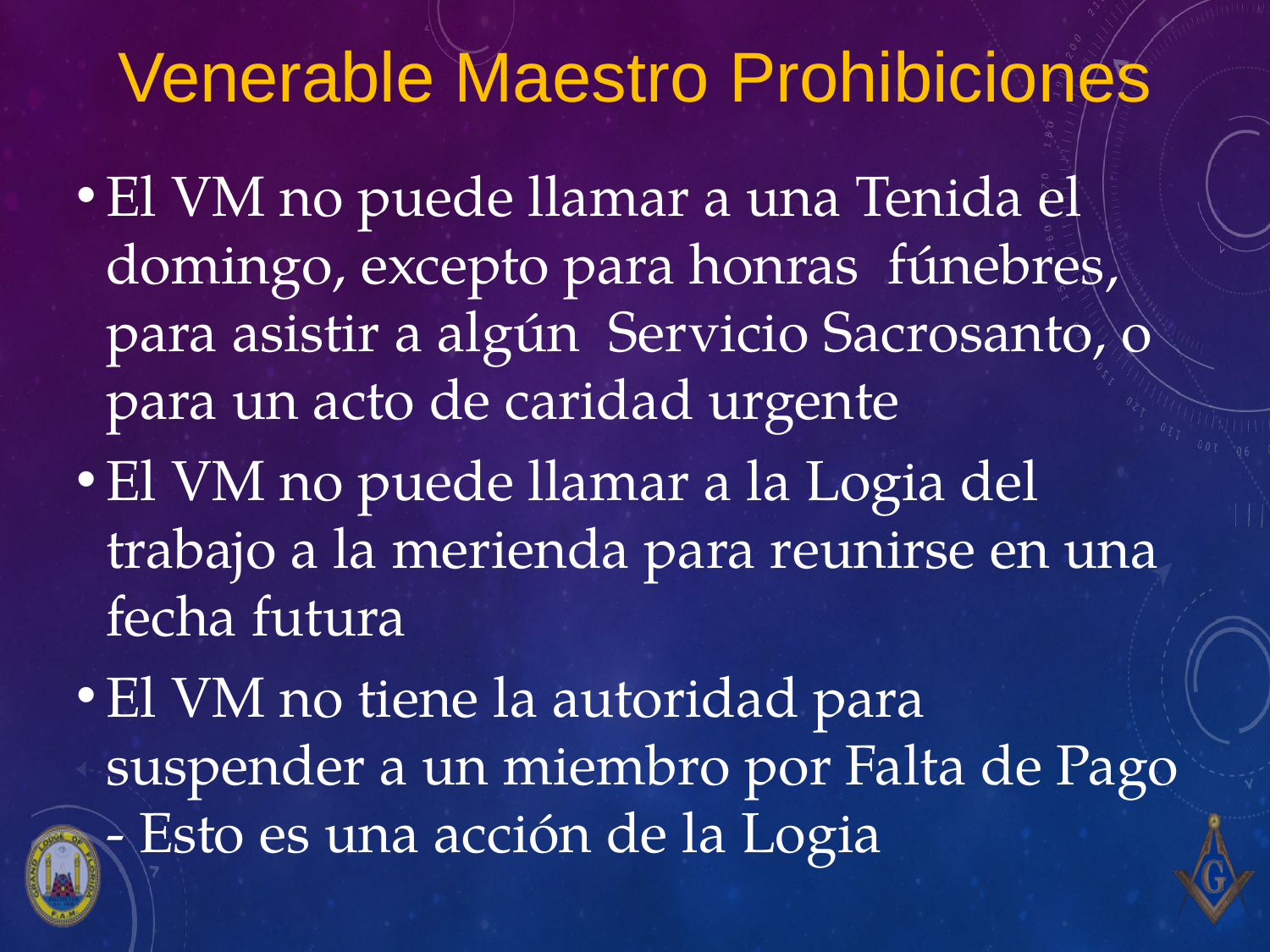

# Venerable Maestro Prohibiciones
El VM no puede llamar a una Tenida el domingo, excepto para honras  fúnebres, para asistir a algún  Servicio Sacrosanto, o para un acto de caridad urgente
El VM no puede llamar a la Logia del trabajo a la merienda para reunirse en una fecha futura
El VM no tiene la autoridad para suspender a un miembro por Falta de Pago - Esto es una acción de la Logia